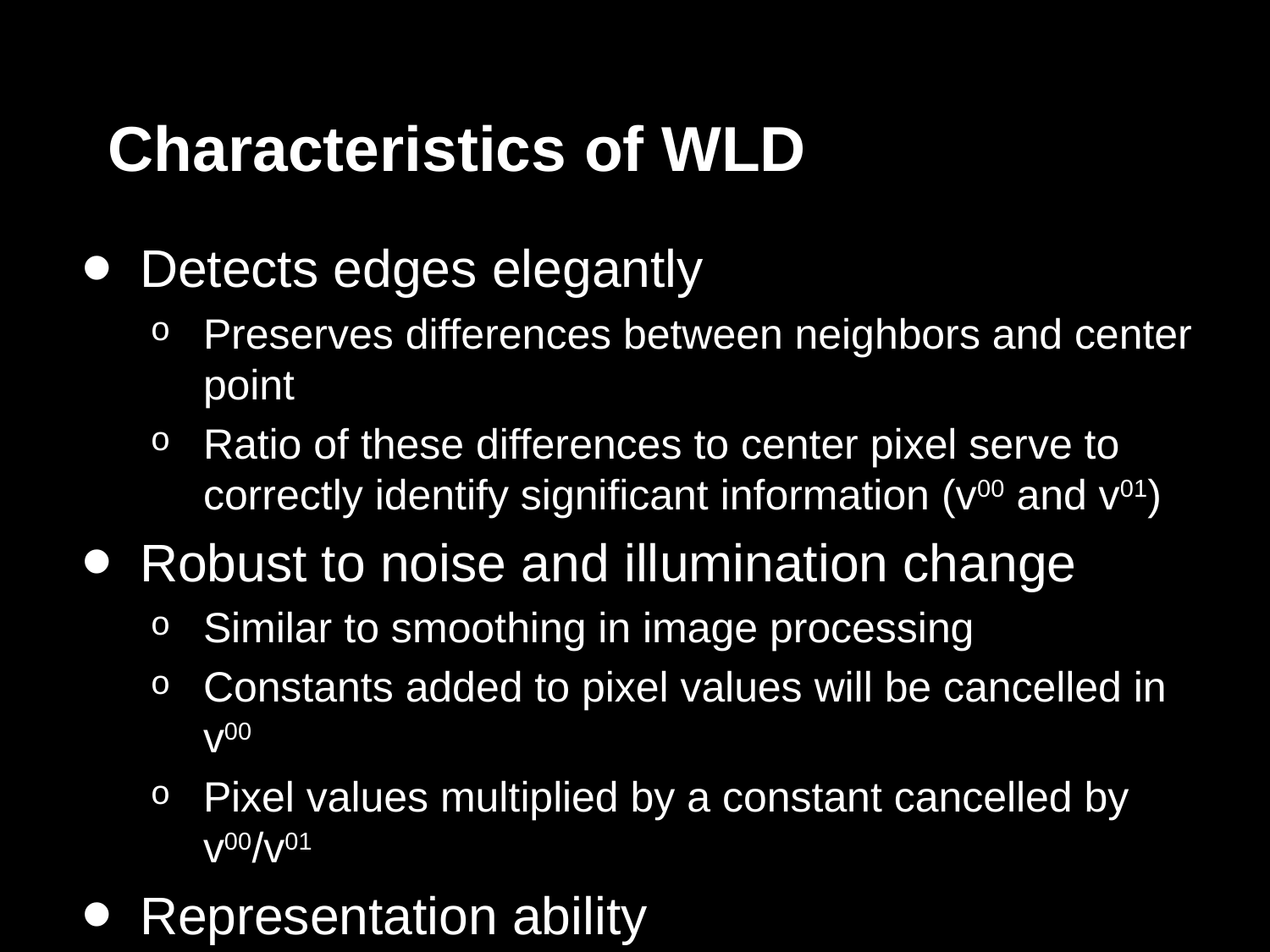

# Characteristics of WLD
Detects edges elegantly
Preserves differences between neighbors and center point
Ratio of these differences to center pixel serve to correctly identify significant information (v00 and v01)
Robust to noise and illumination change
Similar to smoothing in image processing
Constants added to pixel values will be cancelled in v00
Pixel values multiplied by a constant cancelled by v00/v01
Representation ability